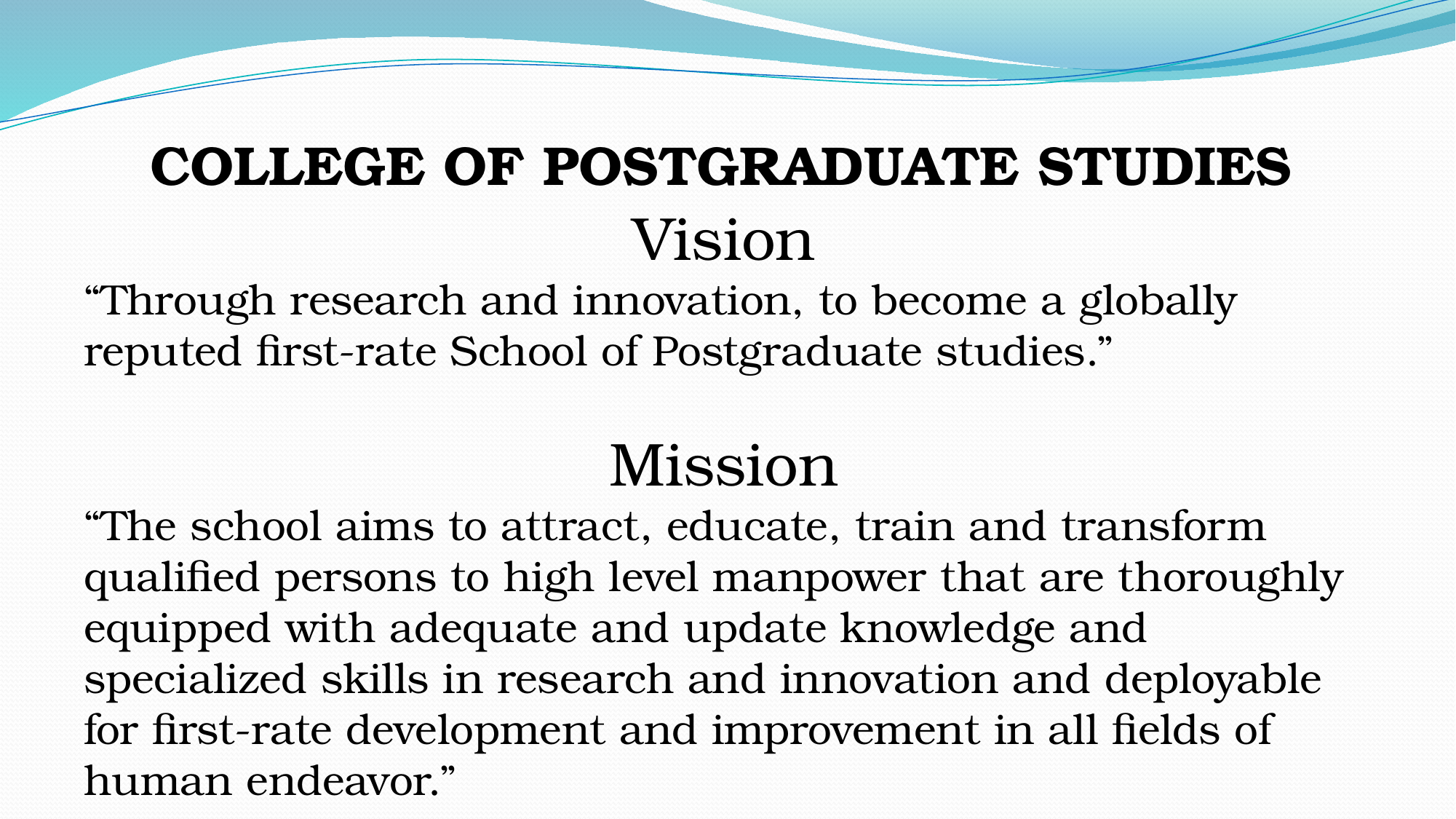

COLLEGE OF POSTGRADUATE STUDIES
Vision
“Through research and innovation, to become a globally reputed first-rate School of Postgraduate studies.”

Mission
“The school aims to attract, educate, train and transform qualified persons to high level manpower that are thoroughly equipped with adequate and update knowledge and specialized skills in research and innovation and deployable for first-rate development and improvement in all fields of human endeavor.”